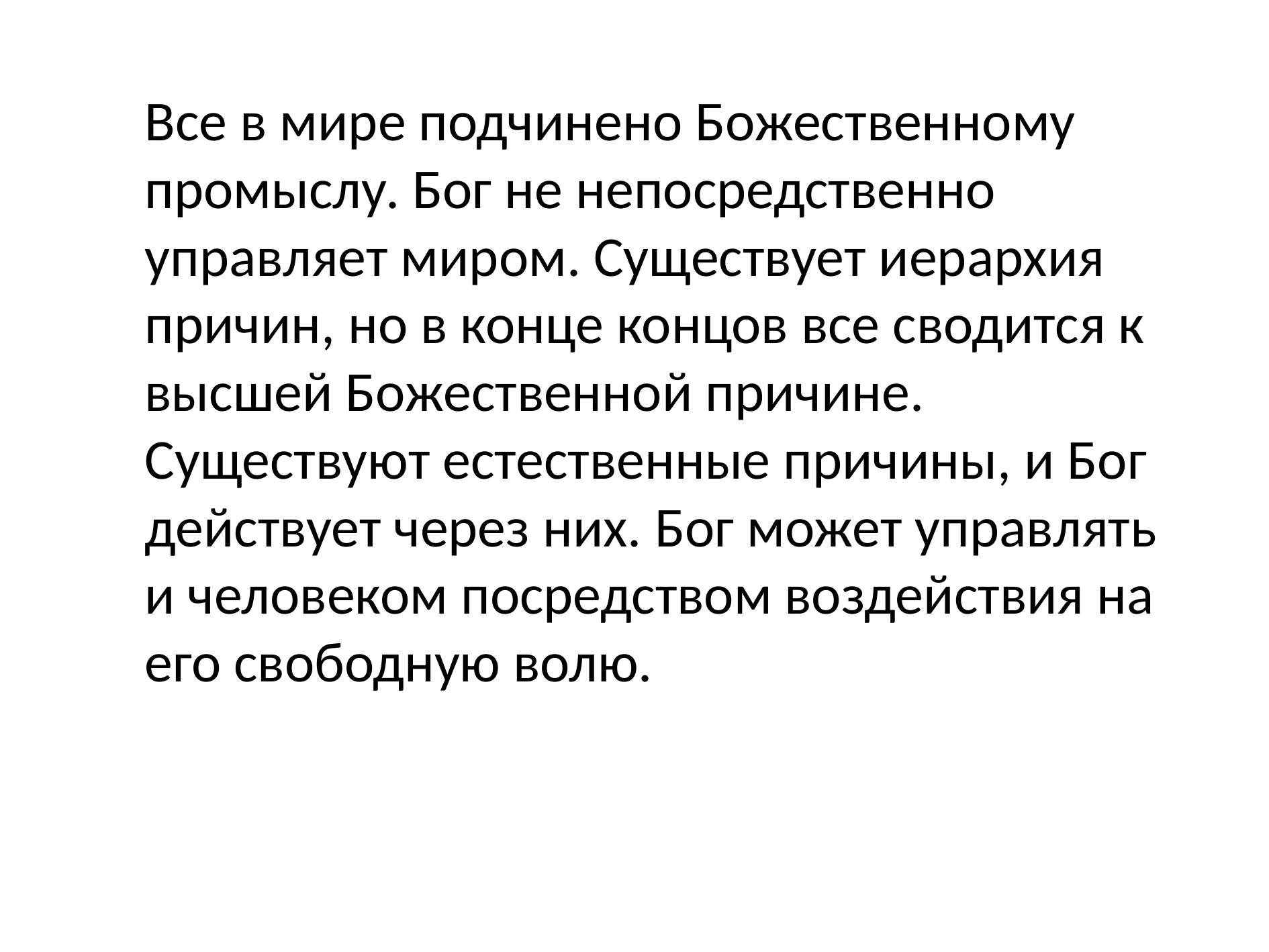

Все в мире подчинено Божественному промыслу. Бог не непосредственно управляет миром. Существует иерархия причин, но в конце концов все сводится к высшей Божественной причине. Существуют естественные причины, и Бог действует через них. Бог может управлять и человеком посредством воздействия на его свободную волю.